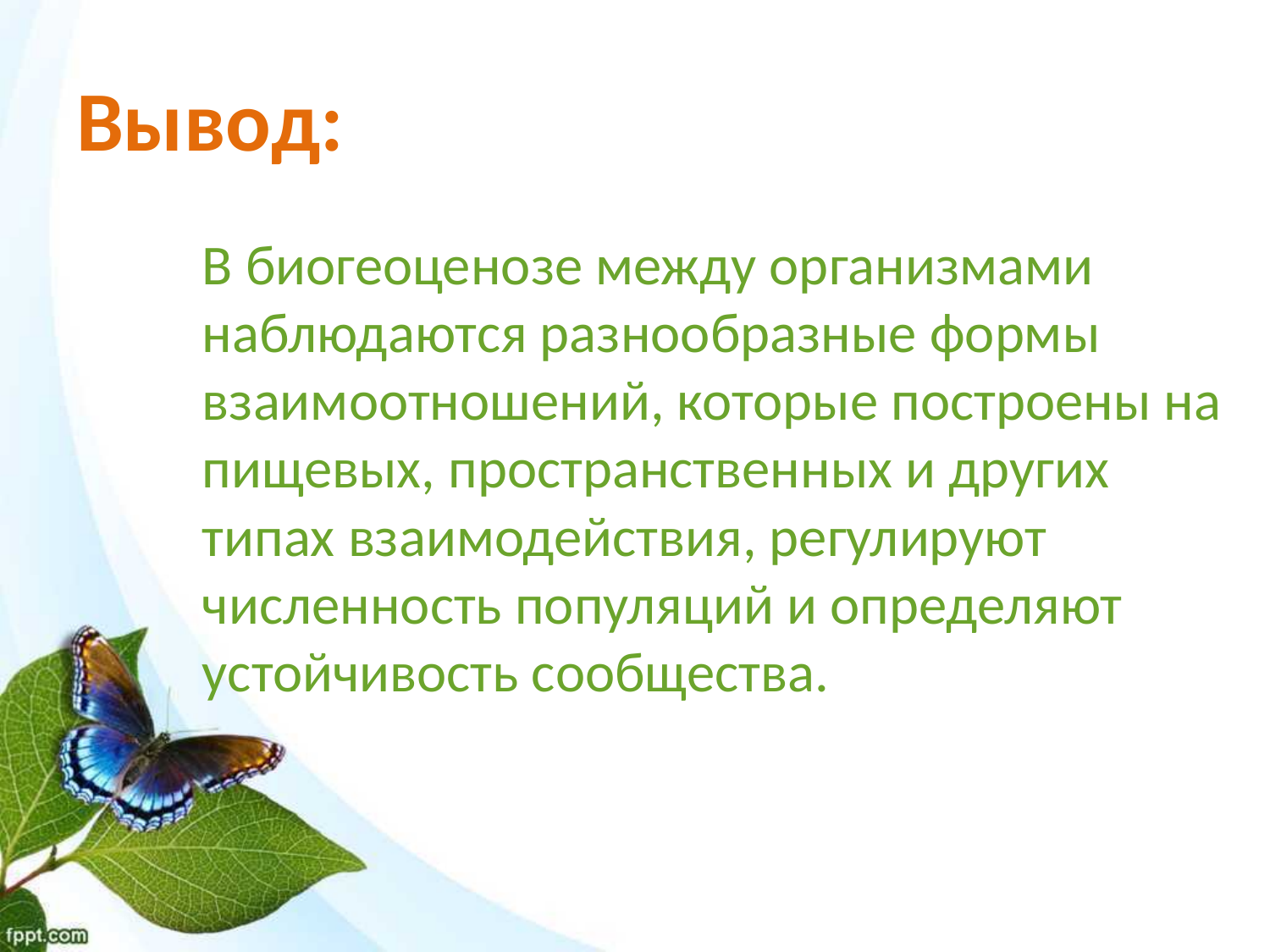

# Вывод:
В биогеоценозе между организмами наблюдаются разнообразные формы взаимоотношений, которые построены на пищевых, пространственных и других типах взаимодействия, регулируют численность популяций и определяют устойчивость сообщества.